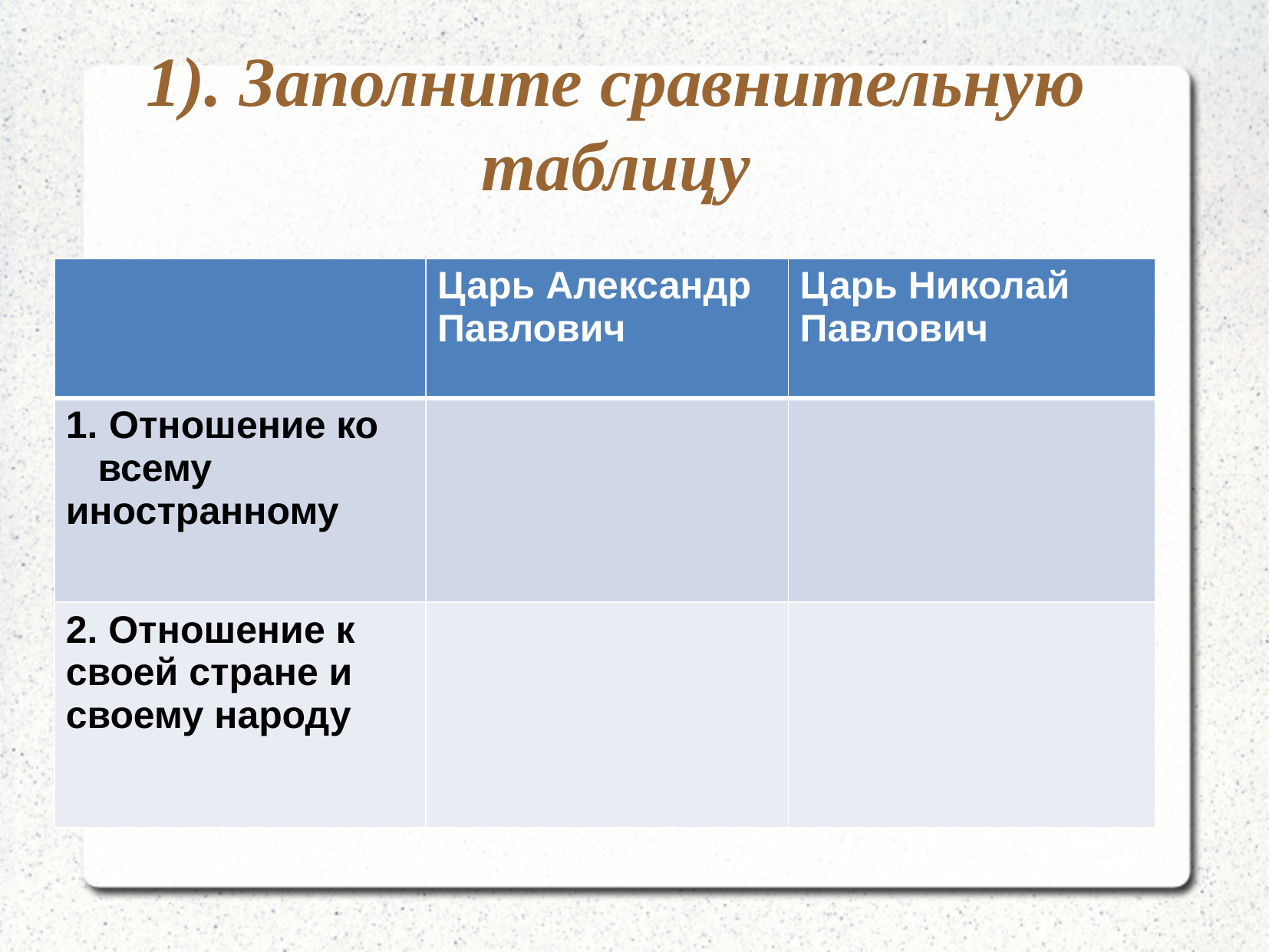

# 1). Заполните сравнительную таблицу
|  | Царь Александр Павлович | Царь Николай Павлович |
| --- | --- | --- |
| Отношение ко всему иностранному |  |  |
| 2. Отношение к своей стране и своему народу |  |  |